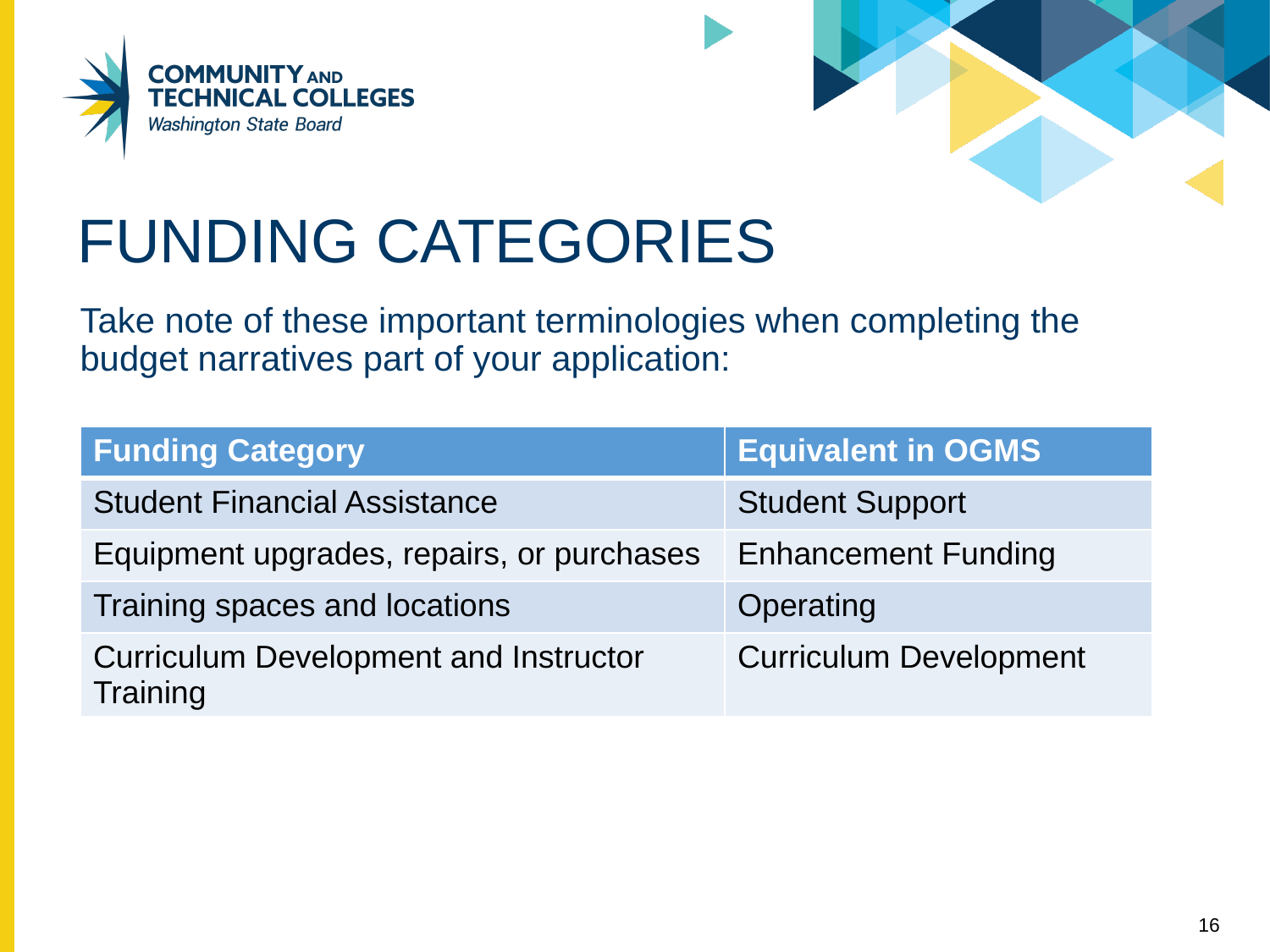

# FUNDING CATEGORIES
Take note of these important terminologies when completing the budget narratives part of your application:
| Funding Category | Equivalent in OGMS |
| --- | --- |
| Student Financial Assistance | Student Support |
| Equipment upgrades, repairs, or purchases | Enhancement Funding |
| Training spaces and locations | Operating |
| Curriculum Development and Instructor Training | Curriculum Development |
16